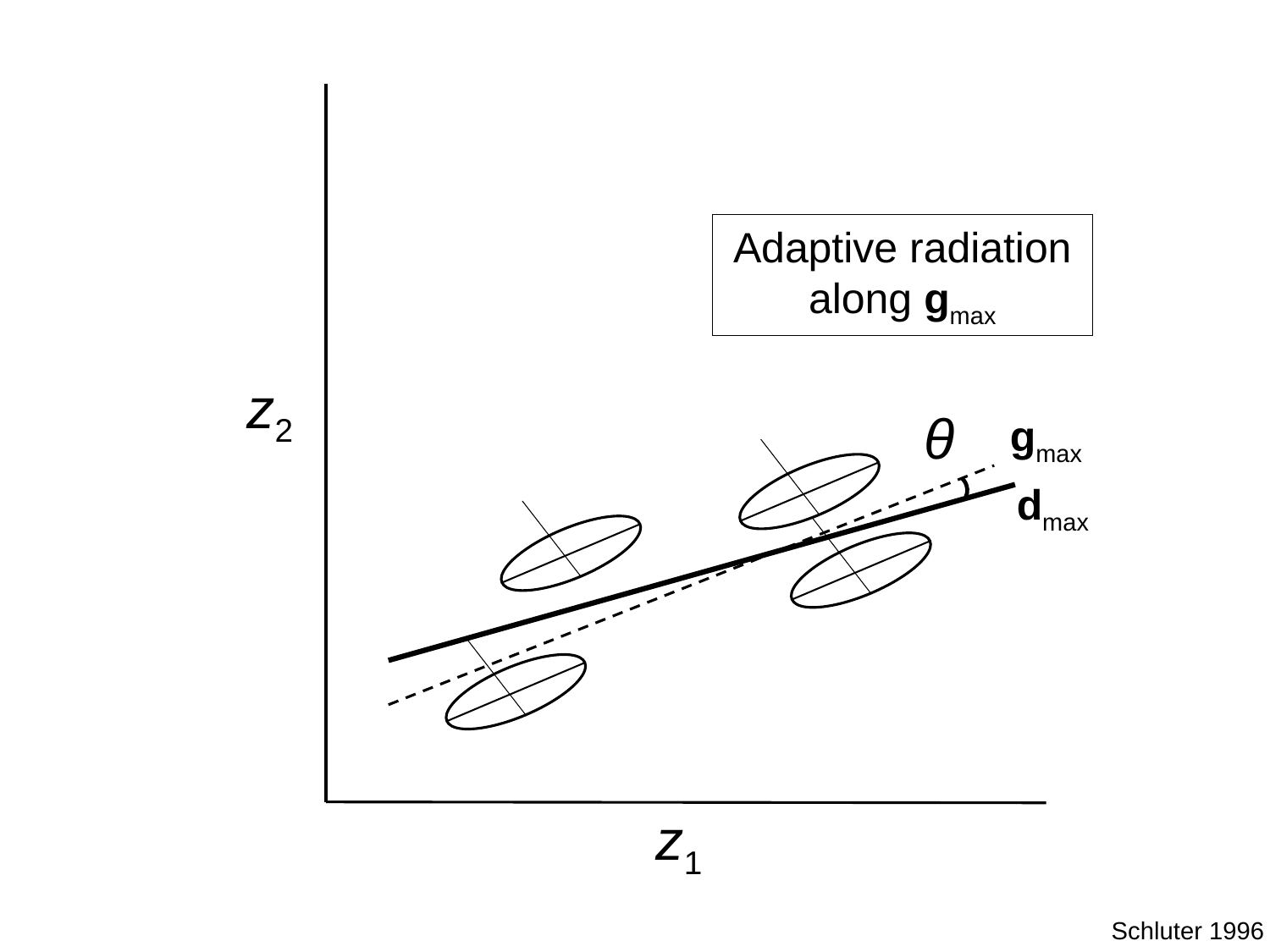

Adaptive radiation along gmax
z2
θ
gmax

dmax

z1
	Schluter 1996